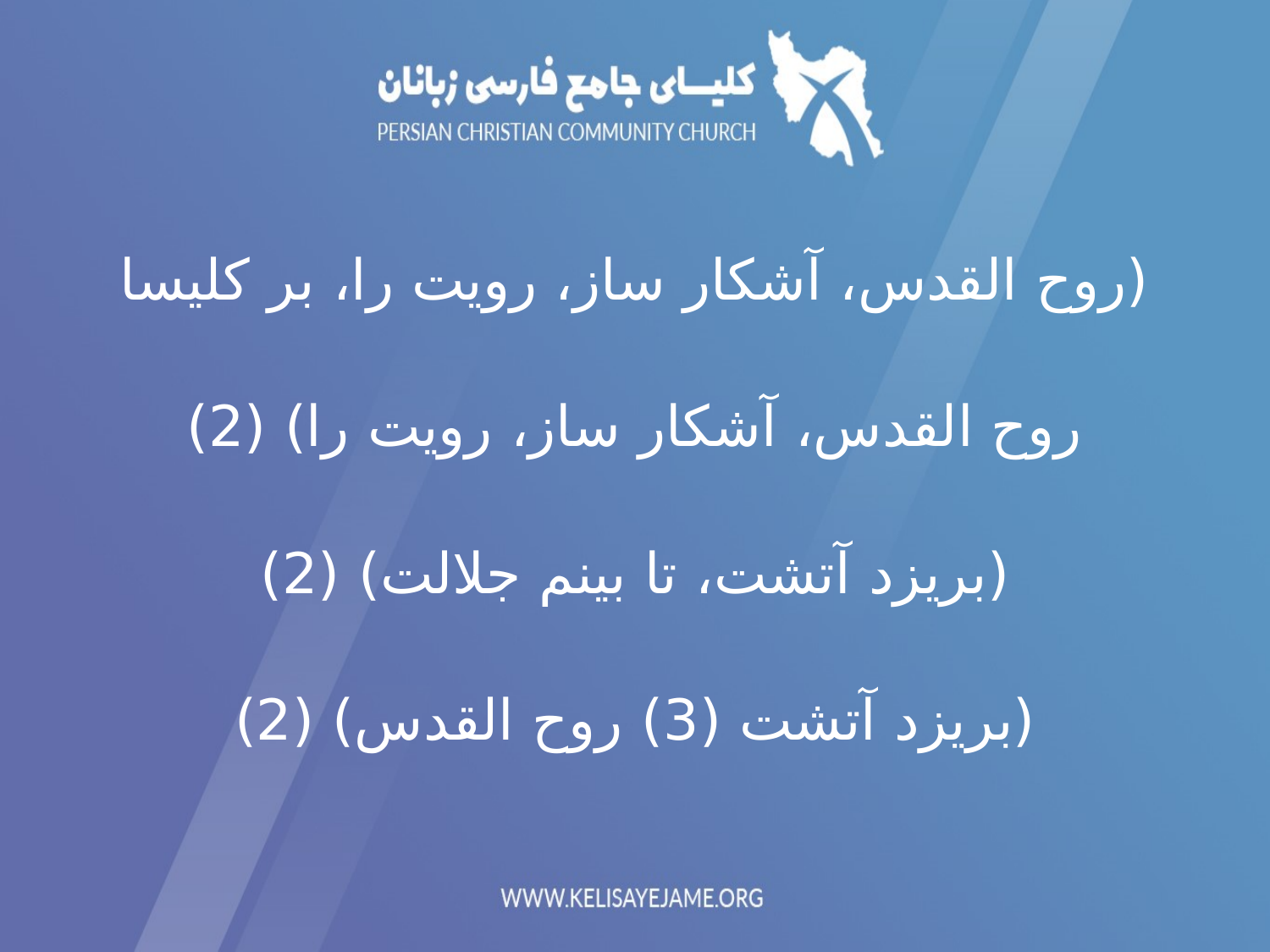

(روح القدس، آشکار ساز، رویت را، بر کلیسا
روح القدس، آشکار ساز، رویت را) (2)
(بریزد آتشت، تا بینم جلالت) (2)
(بریزد آتشت (3) روح القدس) (2)